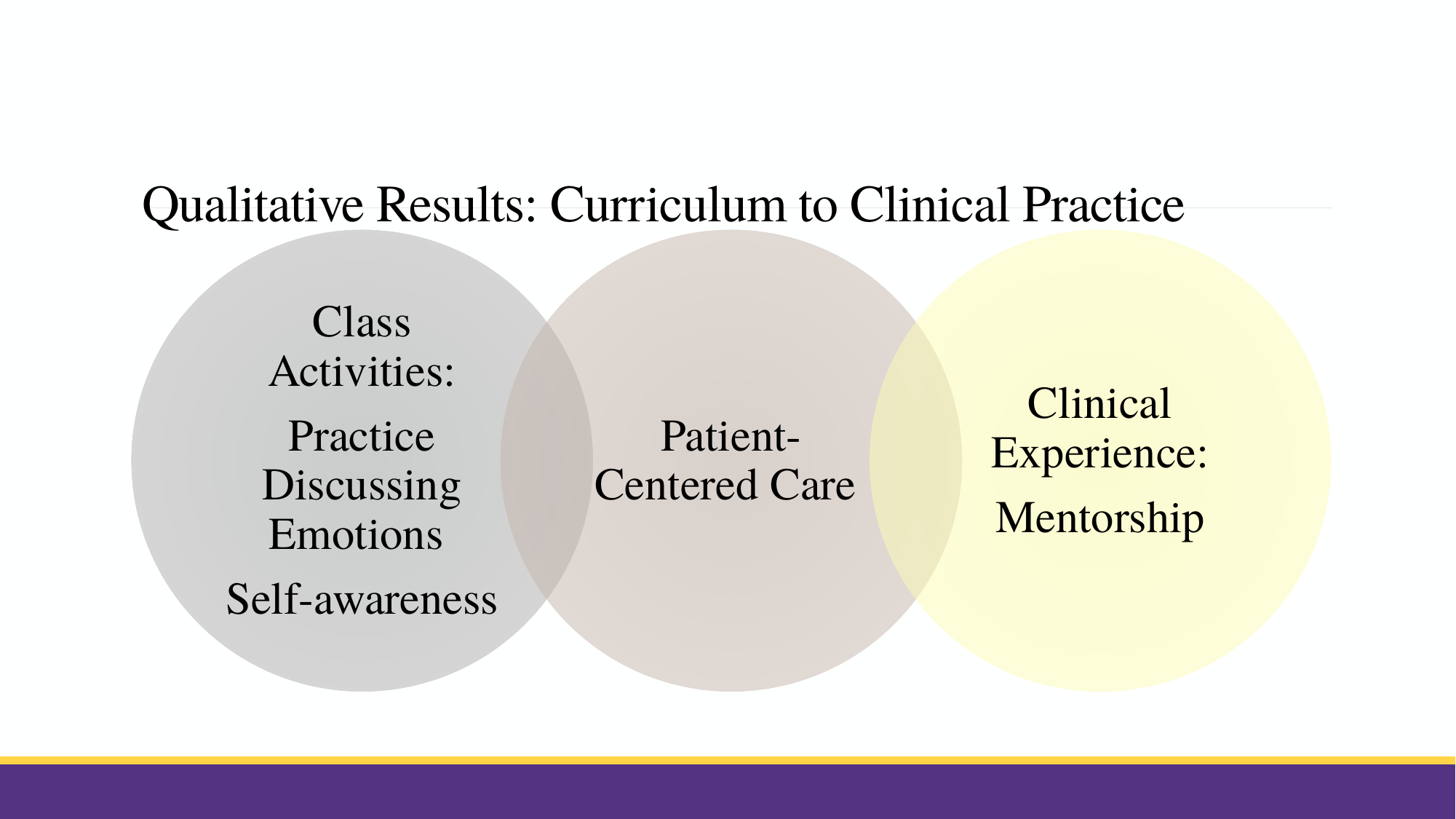

# Qualitative Results: Curriculum to Clinical Practice
Class Activities:
Practice Discussing Emotions
Self-awareness
Patient- Centered Care
Clinical Experience:
Mentorship